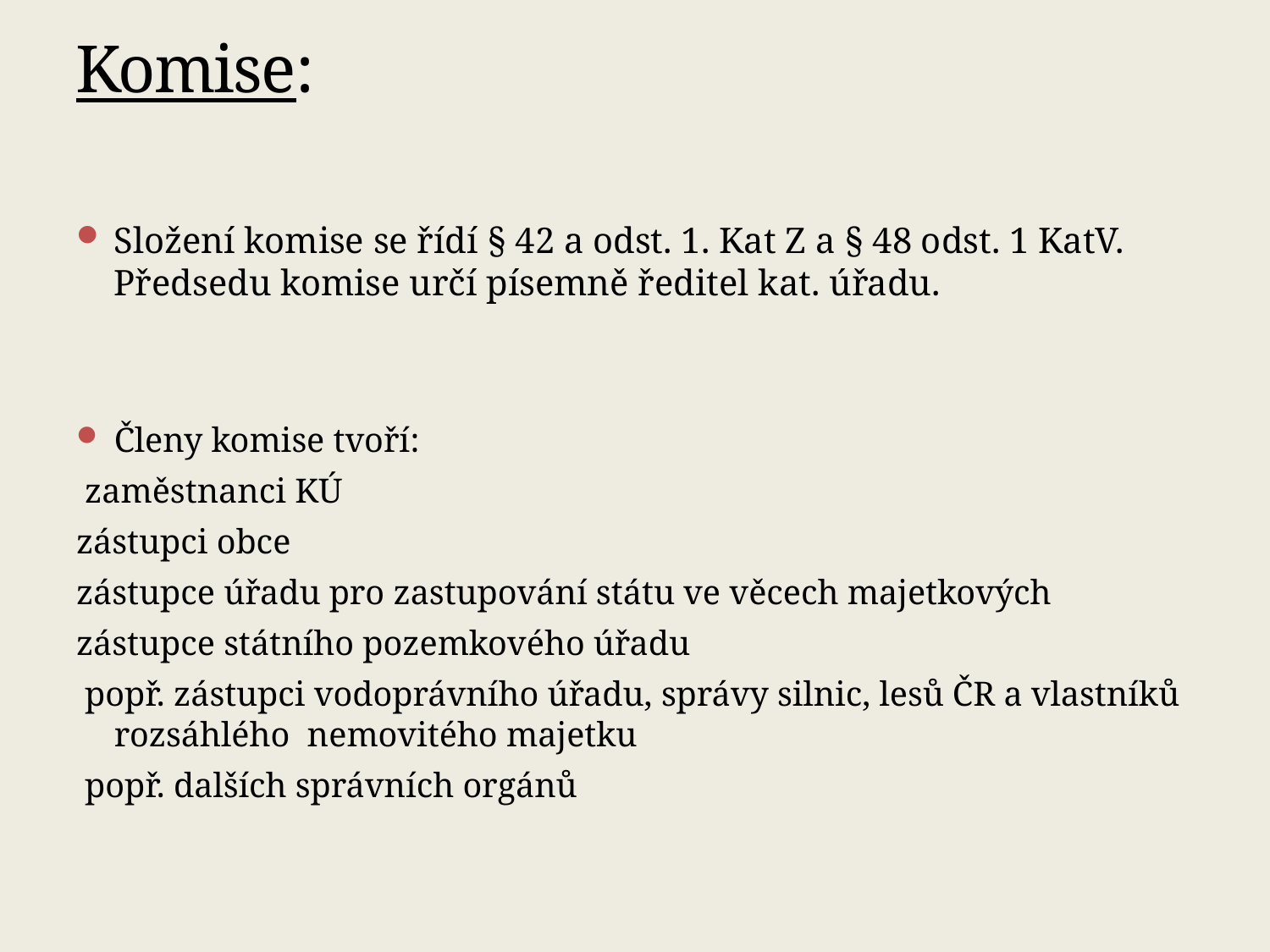

# Komise:
Složení komise se řídí § 42 a odst. 1. Kat Z a § 48 odst. 1 KatV. Předsedu komise určí písemně ředitel kat. úřadu.

Členy komise tvoří:
 zaměstnanci KÚ
zástupci obce
zástupce úřadu pro zastupování státu ve věcech majetkových
zástupce státního pozemkového úřadu
 popř. zástupci vodoprávního úřadu, správy silnic, lesů ČR a vlastníků rozsáhlého  nemovitého majetku
 popř. dalších správních orgánů